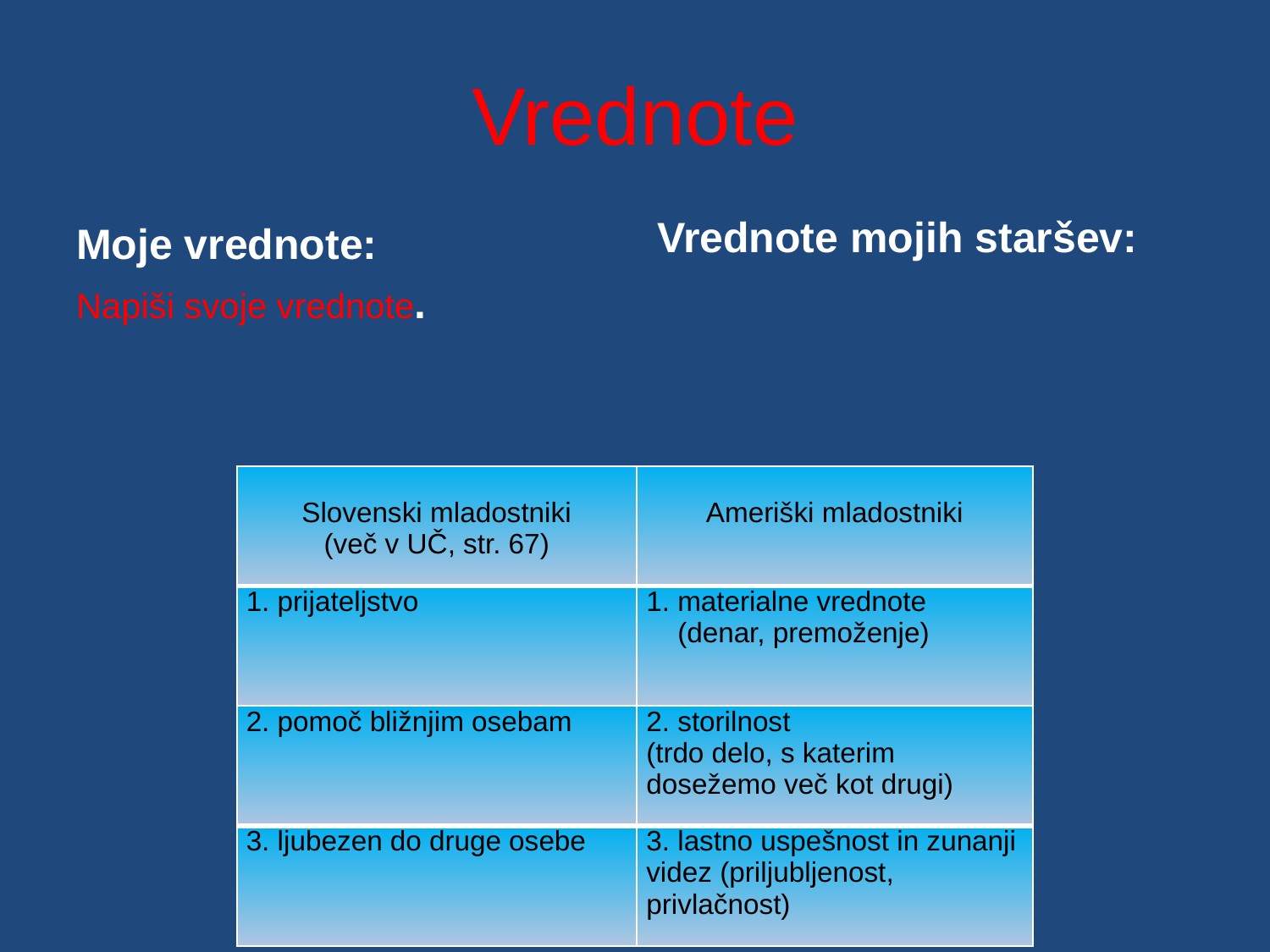

# Vrednote
Vrednote mojih staršev:
Moje vrednote:
Napiši svoje vrednote.

| Slovenski mladostniki (več v UČ, str. 67) | Ameriški mladostniki |
| --- | --- |
| 1. prijateljstvo | 1. materialne vrednote (denar, premoženje) |
| 2. pomoč bližnjim osebam | 2. storilnost (trdo delo, s katerim dosežemo več kot drugi) |
| 3. ljubezen do druge osebe | 3. lastno uspešnost in zunanji videz (priljubljenost, privlačnost) |